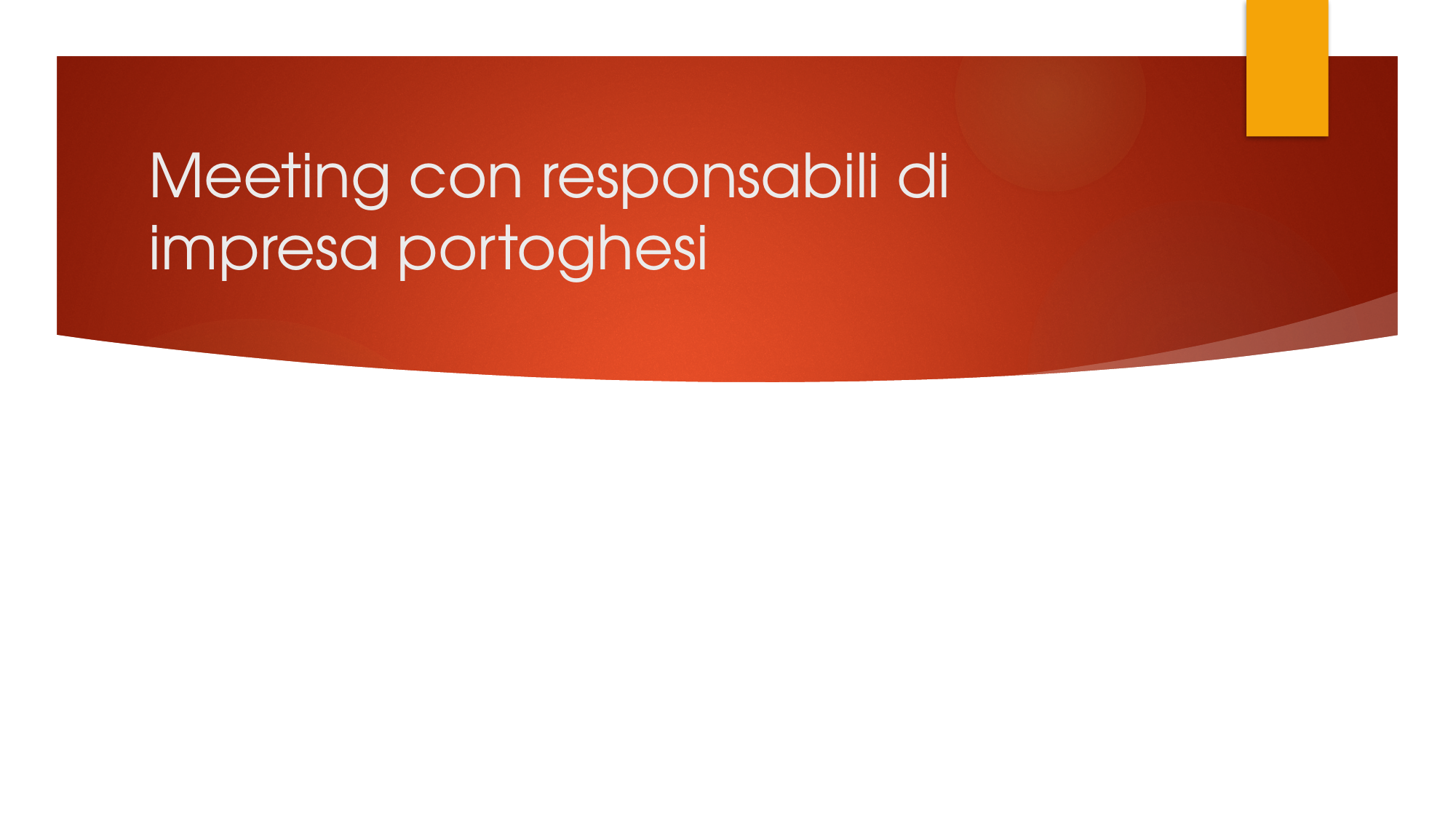

# Meeting con responsabili di impresa portoghesi